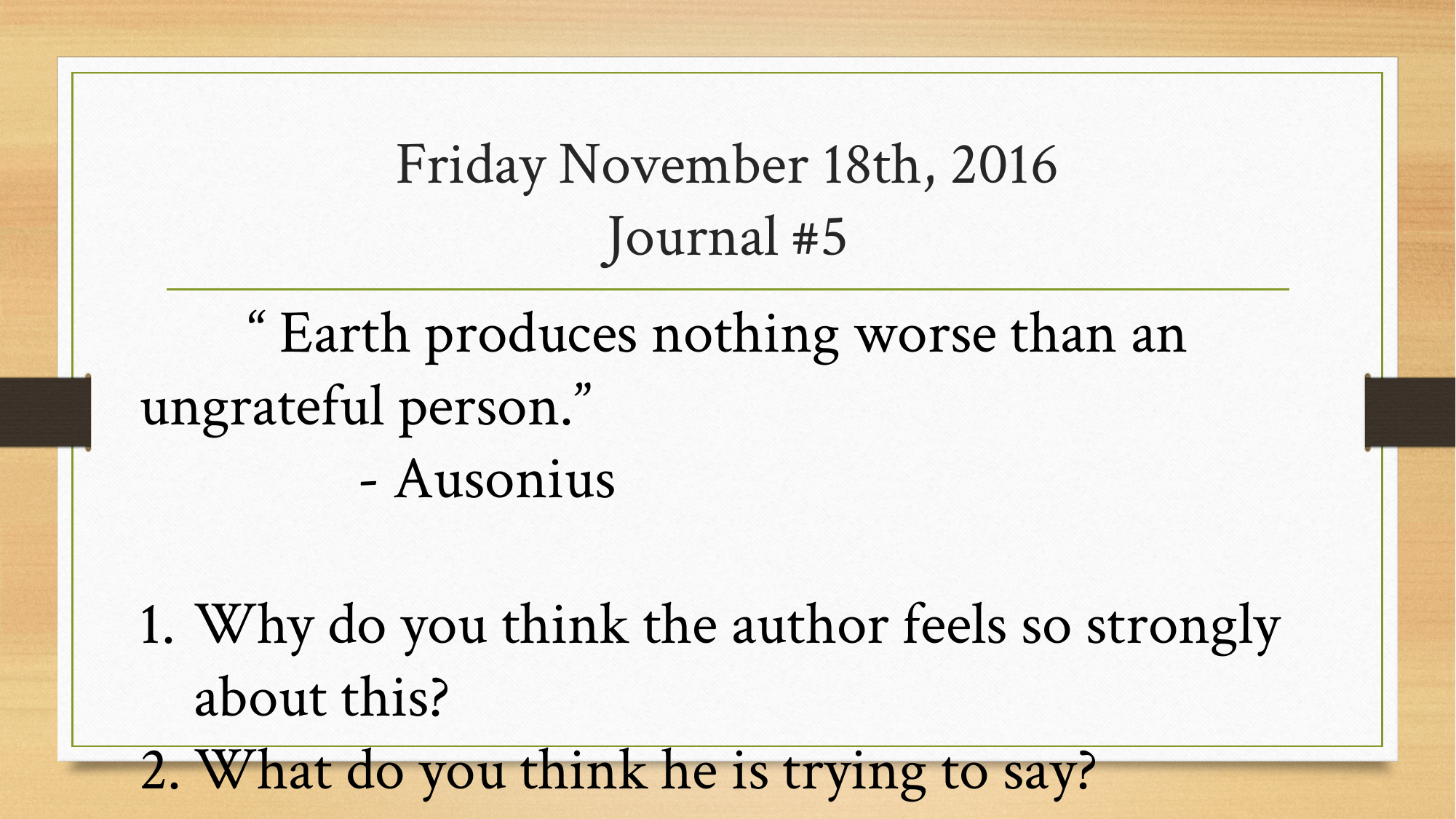

# Friday November 18th, 2016 Journal #5
	“ Earth produces nothing worse than an ungrateful person.”
		- Ausonius

Why do you think the author feels so strongly about this?
What do you think he is trying to say?